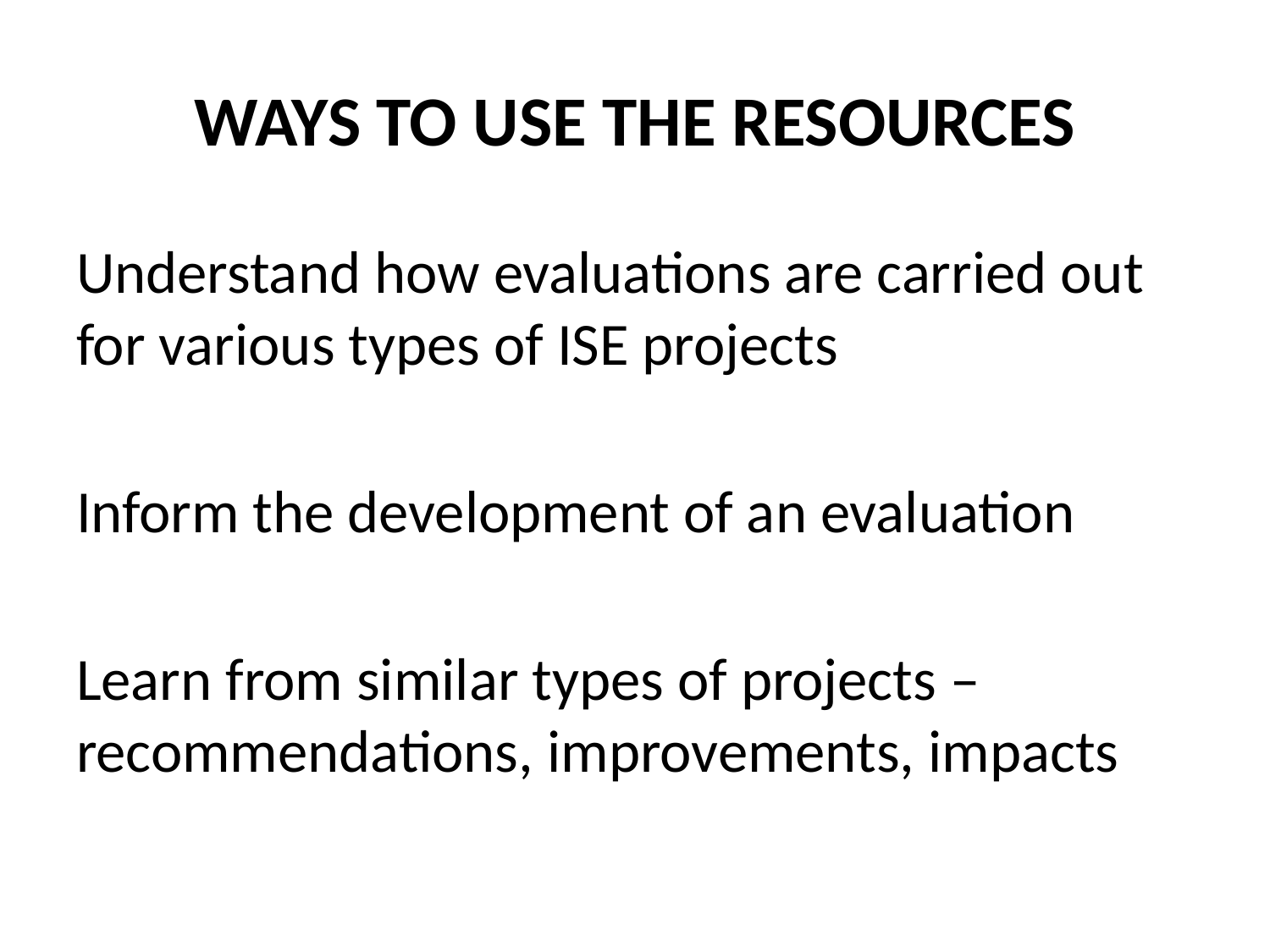

# Ways to Use the Resources
Understand how evaluations are carried out for various types of ISE projects

Inform the development of an evaluation

Learn from similar types of projects – recommendations, improvements, impacts